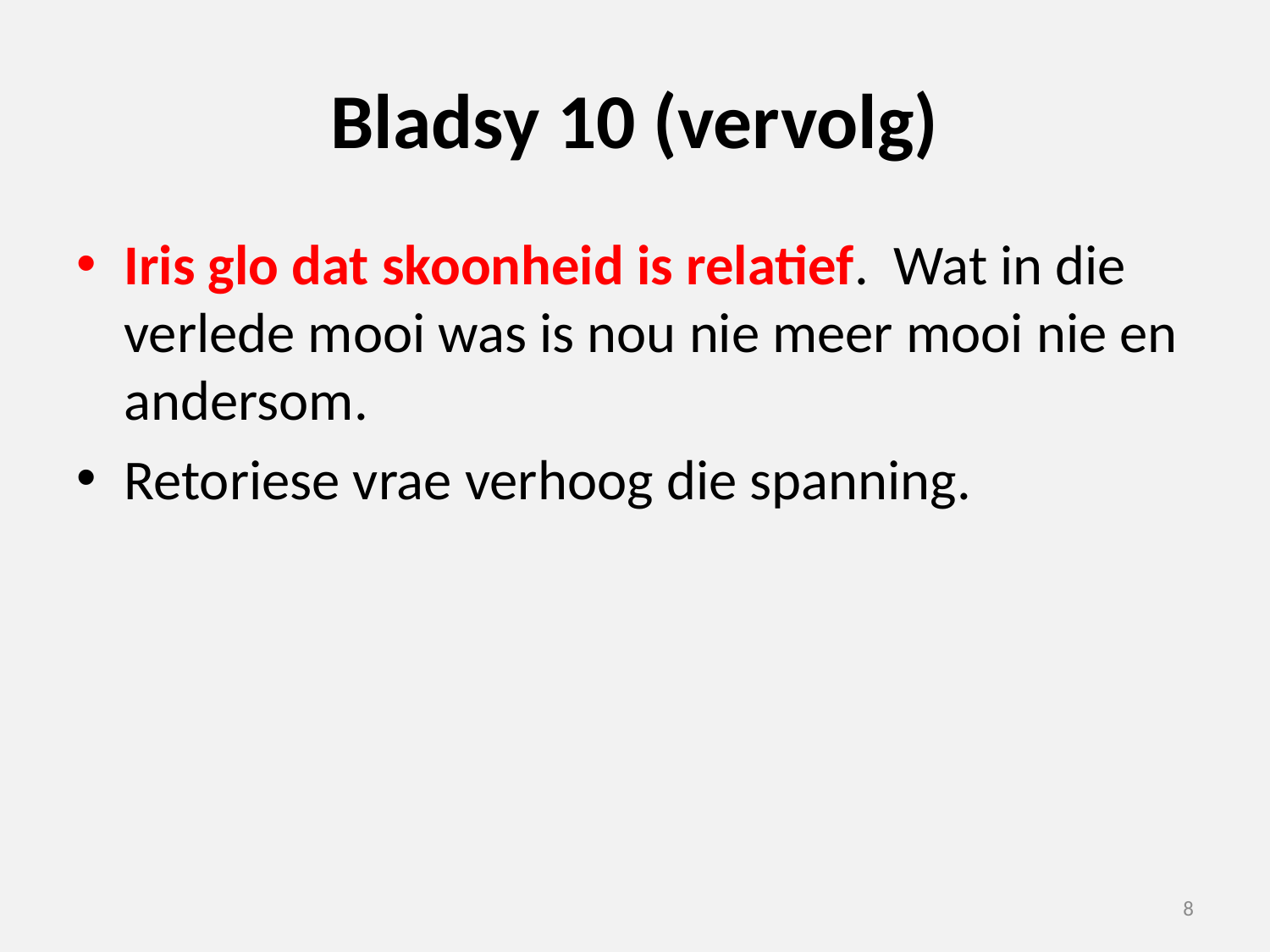

# Bladsy 10 (vervolg)
Iris glo dat skoonheid is relatief.  Wat in die verlede mooi was is nou nie meer mooi nie en andersom.
Retoriese vrae verhoog die spanning.
8